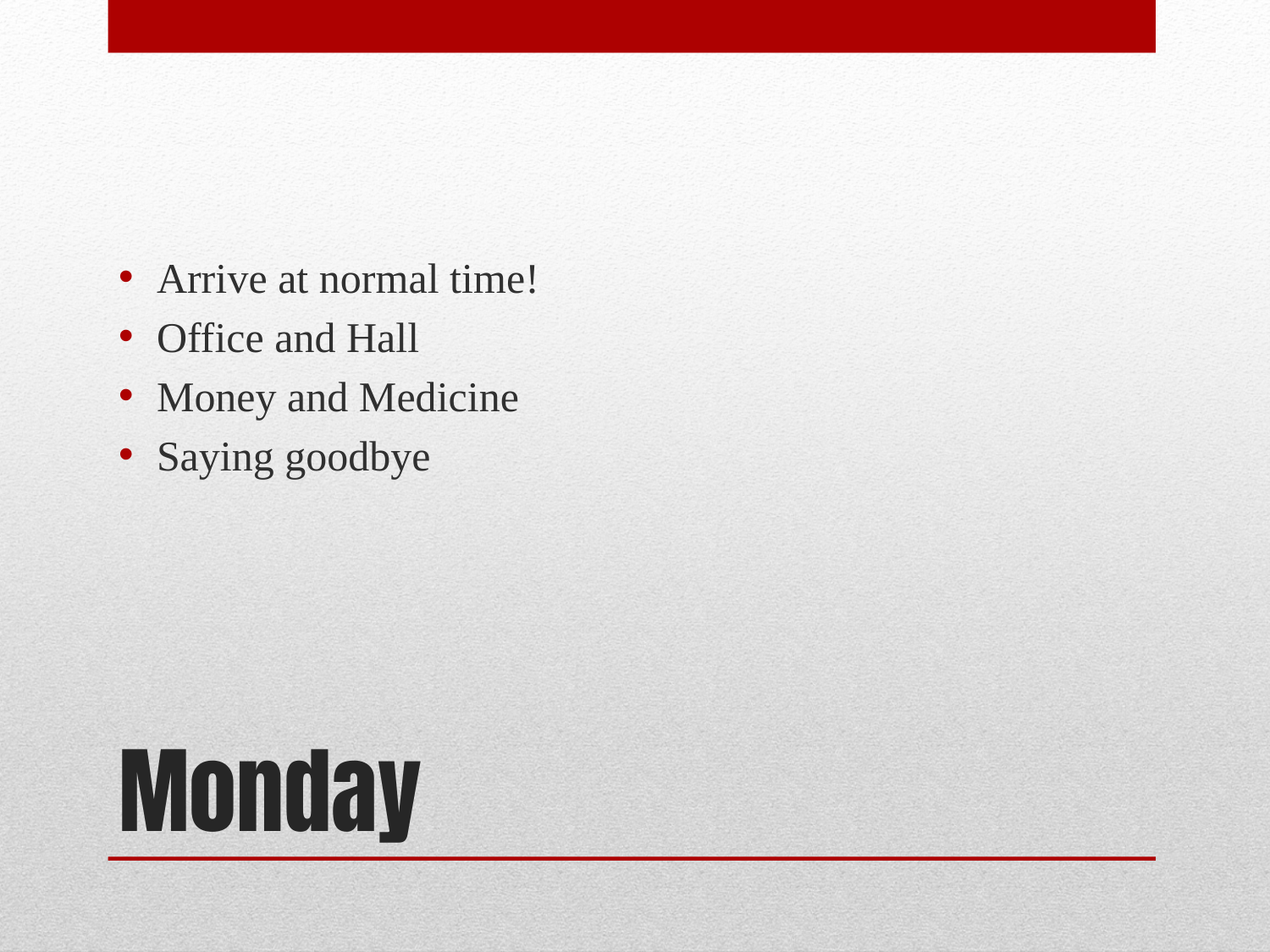

Arrive at normal time!
Office and Hall
Money and Medicine
Saying goodbye
# Monday